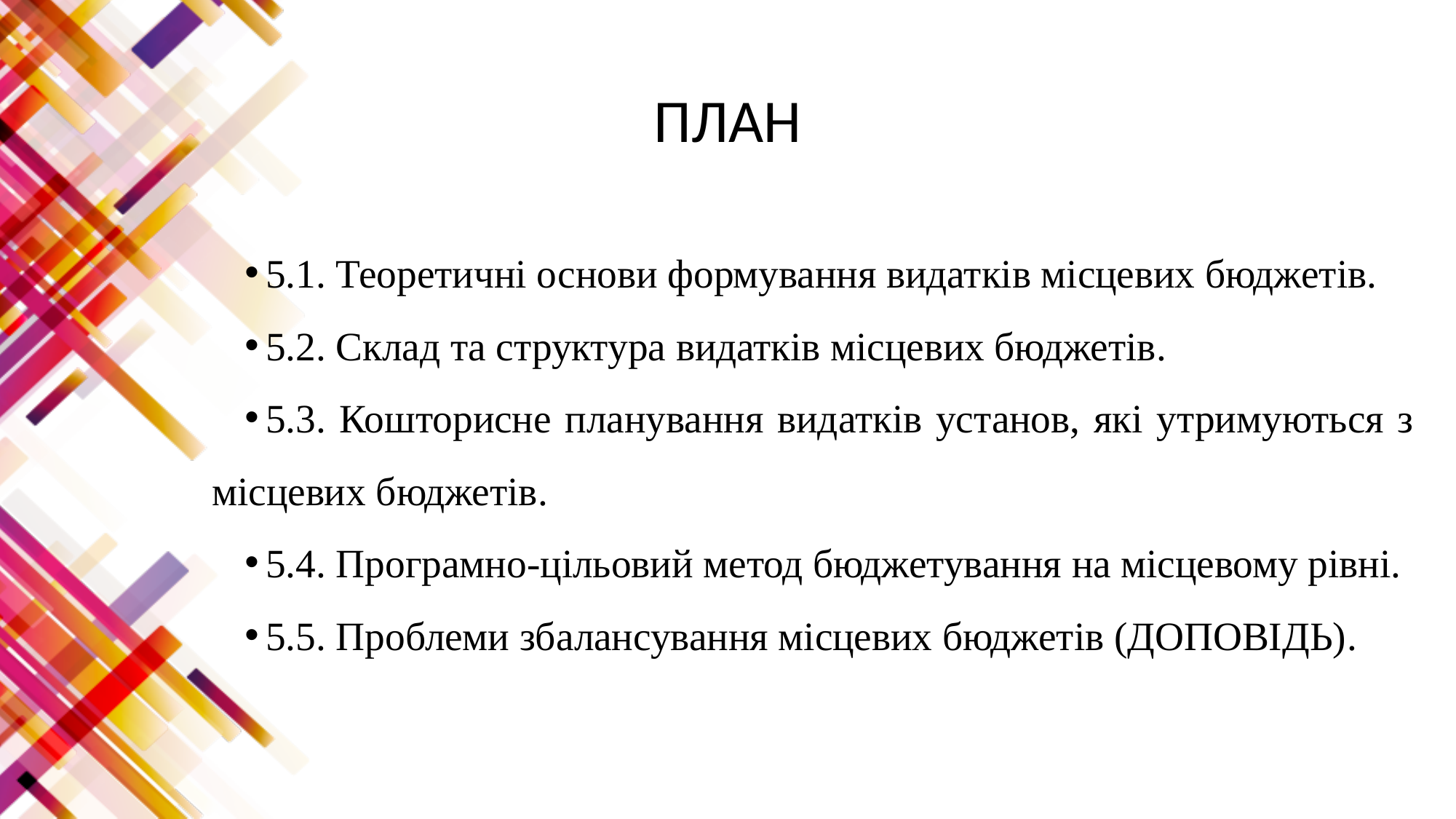

# ПЛАН
5.1. Теоретичні основи формування видатків місцевих бюджетів.
5.2. Склад та структура видатків місцевих бюджетів.
5.3. Кошторисне планування видатків установ, які утримуються з місцевих бюджетів.
5.4. Програмно-цільовий метод бюджетування на місцевому рівні.
5.5. Проблеми збалансування місцевих бюджетів (ДОПОВІДЬ).